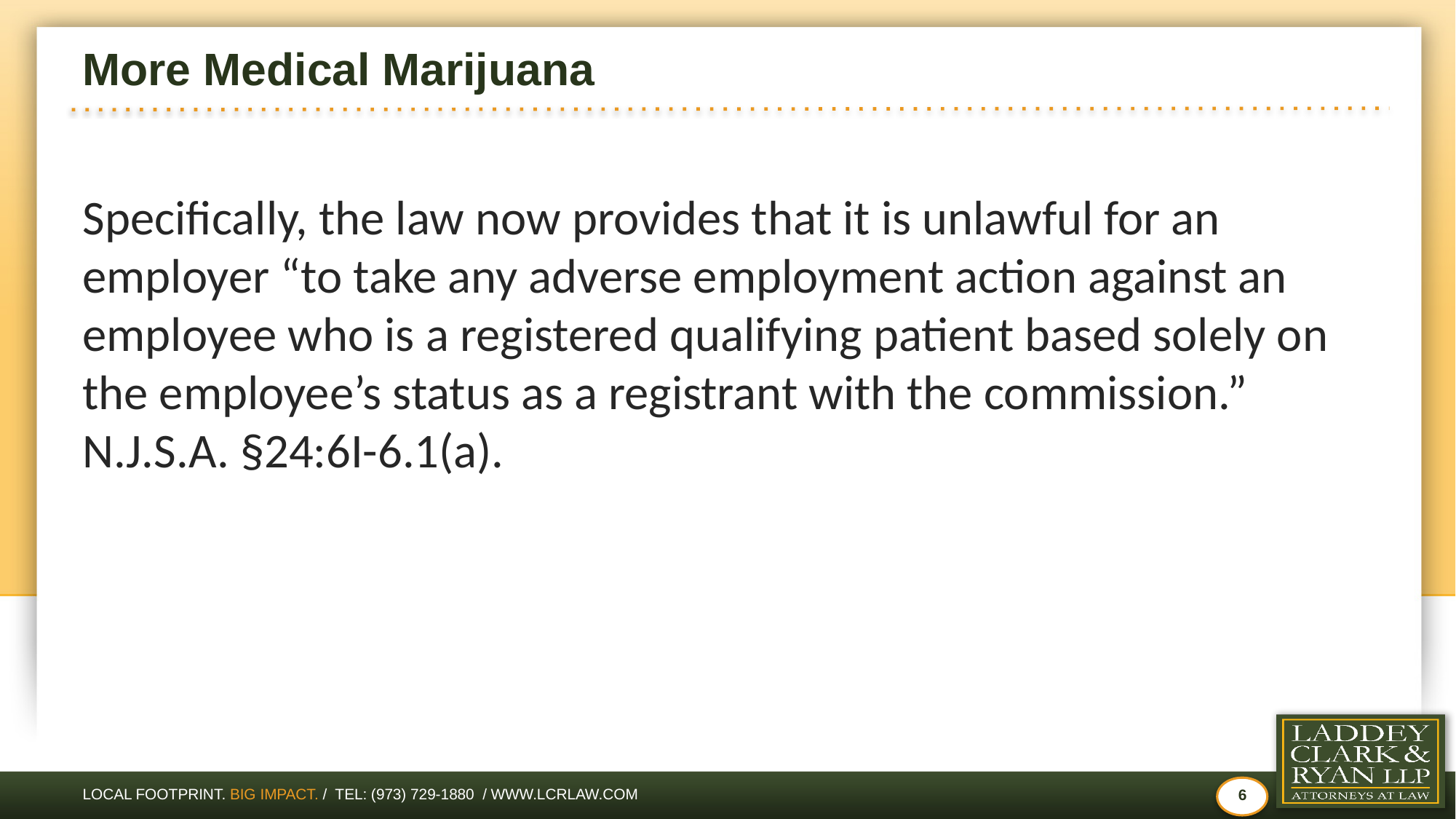

# More Medical Marijuana

Specifically, the law now provides that it is unlawful for an employer “to take any adverse employment action against an employee who is a registered qualifying patient based solely on the employee’s status as a registrant with the commission.” N.J.S.A. §24:6I-6.1(a).